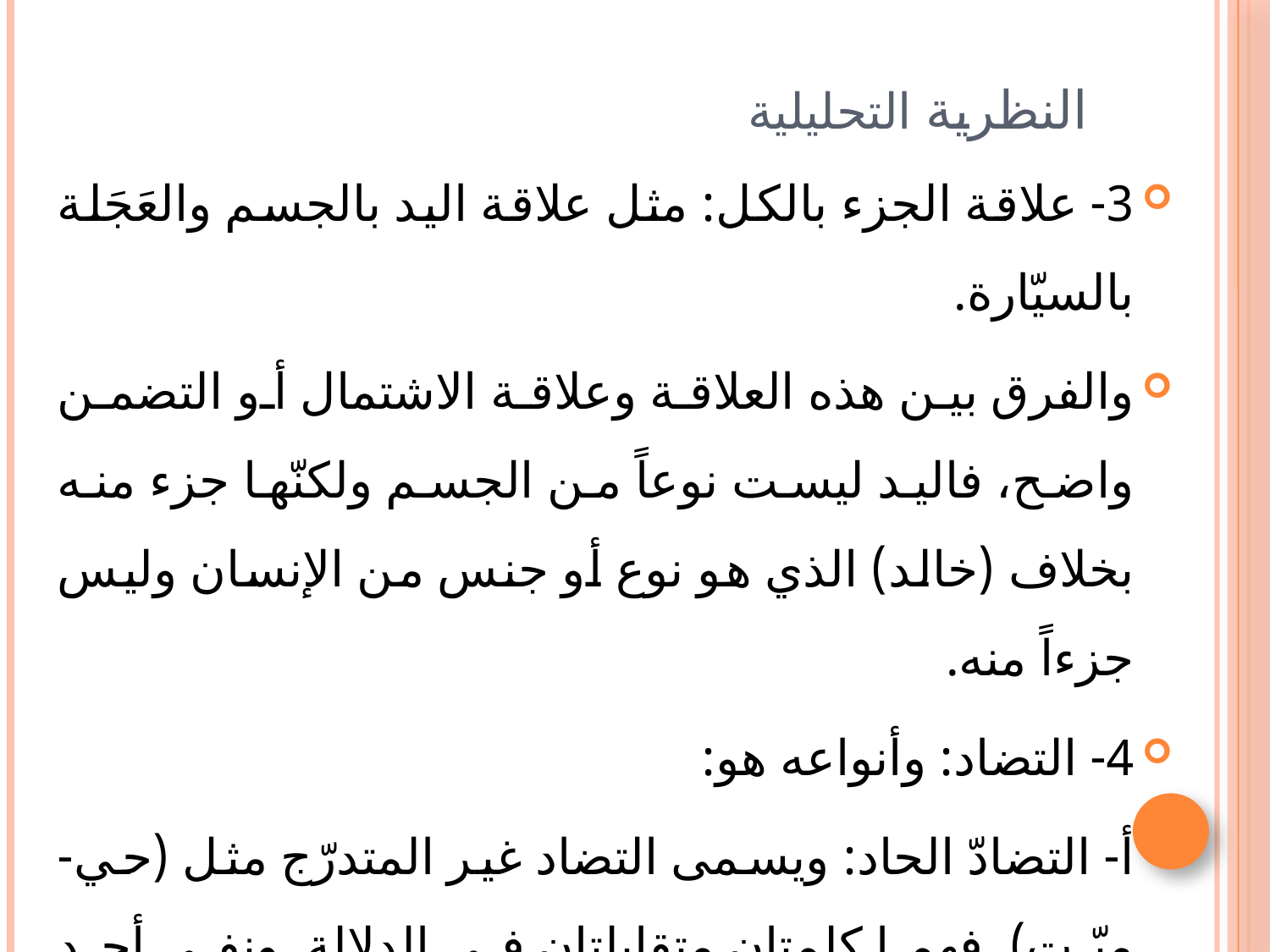

# النظرية التحليلية
3- علاقة الجزء بالكل: مثل علاقة اليد بالجسم والعَجَلة بالسيّارة.
والفرق بين هذه العلاقة وعلاقة الاشتمال أو التضمن واضح، فاليد ليست نوعاً من الجسم ولكنّها جزء منه بخلاف (خالد) الذي هو نوع أو جنس من الإنسان وليس جزءاً منه.
4- التضاد: وأنواعه هو:
أ- التضادّ الحاد: ويسمى التضاد غير المتدرّج مثل (حي-ميّت). فهما كلمتان متقابلتان في الدلالة. ونفي أحد طرفي التقابل يعني الاعتراف بالآخر.